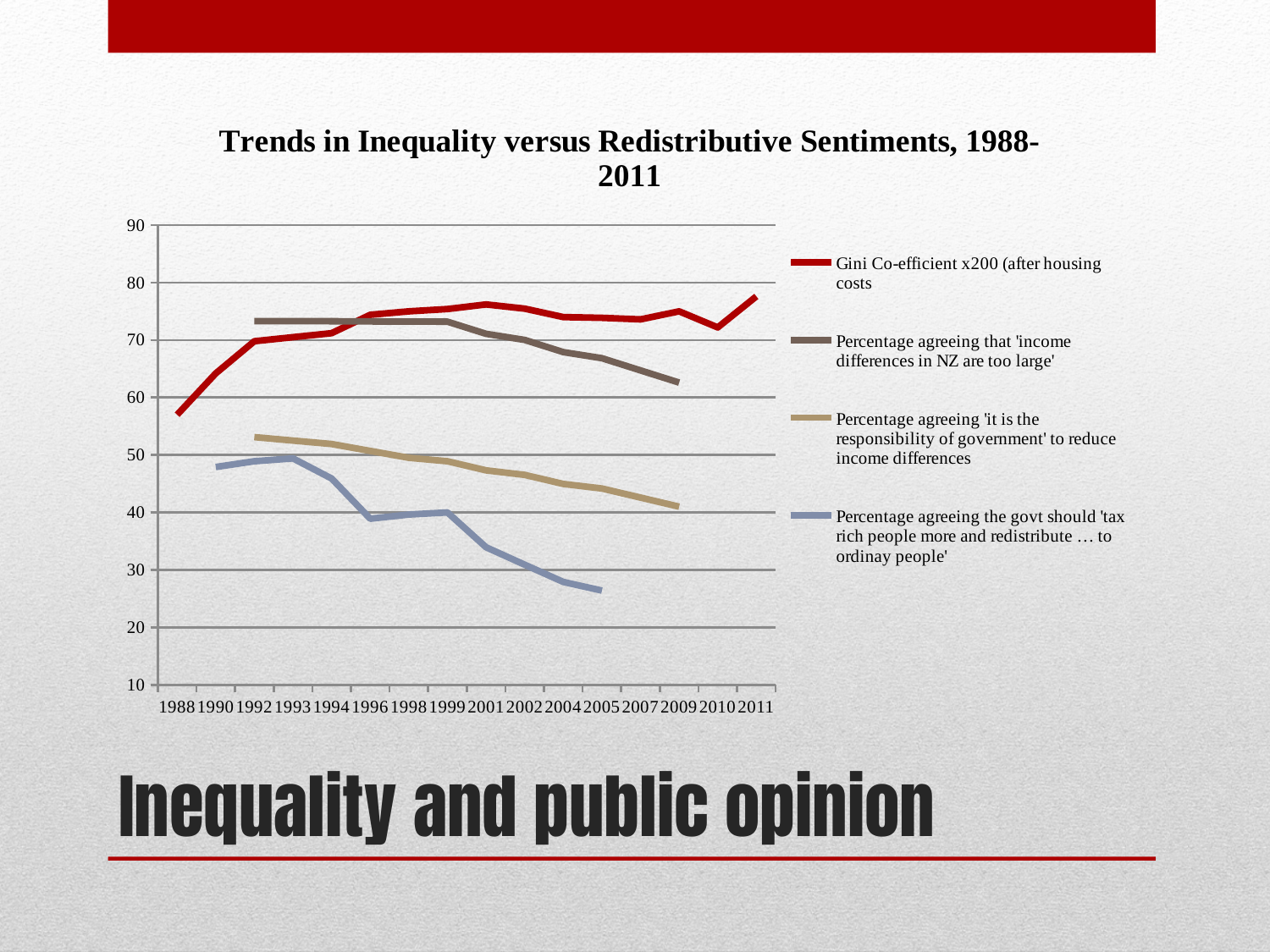

### Chart: Trends in Inequality versus Redistributive Sentiments, 1988-2011

| Category | Gini Co-efficient x200 (after housing costs | Percentage agreeing that 'income differences in NZ are too large'  | Percentage agreeing 'it is the responsibility of government' to reduce income differences | Percentage agreeing the govt should 'tax rich people more and redistribute … to ordinay people' |
|---|---|---|---|---|
| 1988 | 57.0 | None | None | None |
| 1990 | 64.2 | None | None | 47.9 |
| 1992 | 69.8 | 73.3 | 53.1 | 48.9 |
| 1993 | 70.5 | 73.28571428571426 | 52.5 | 49.4 |
| 1994 | 71.2 | 73.27142857142857 | 51.9 | 45.9035 |
| 1996 | 74.4 | 73.24285714285715 | 50.7 | 38.9 |
| 1998 | 75.0 | 73.21428571428572 | 49.5 | 39.63333333333333 |
| 1999 | 75.4 | 73.2 | 48.9 | 40.0 |
| 2001 | 76.2 | 71.08 | 47.32 | 33.93333333333333 |
| 2002 | 75.46666666666665 | 70.02 | 46.53 | 30.9 |
| 2004 | 74.0 | 67.9 | 44.95 | 27.9 |
| 2005 | 73.86666666666665 | 66.84 | 44.16 | 26.4 |
| 2007 | 73.60000000000001 | 64.72 | 42.58 | None |
| 2009 | 75.0 | 62.6 | 41.0 | None |
| 2010 | 72.2 | None | None | None |
| 2011 | 77.60000000000001 | None | None | None |
# Inequality and public opinion